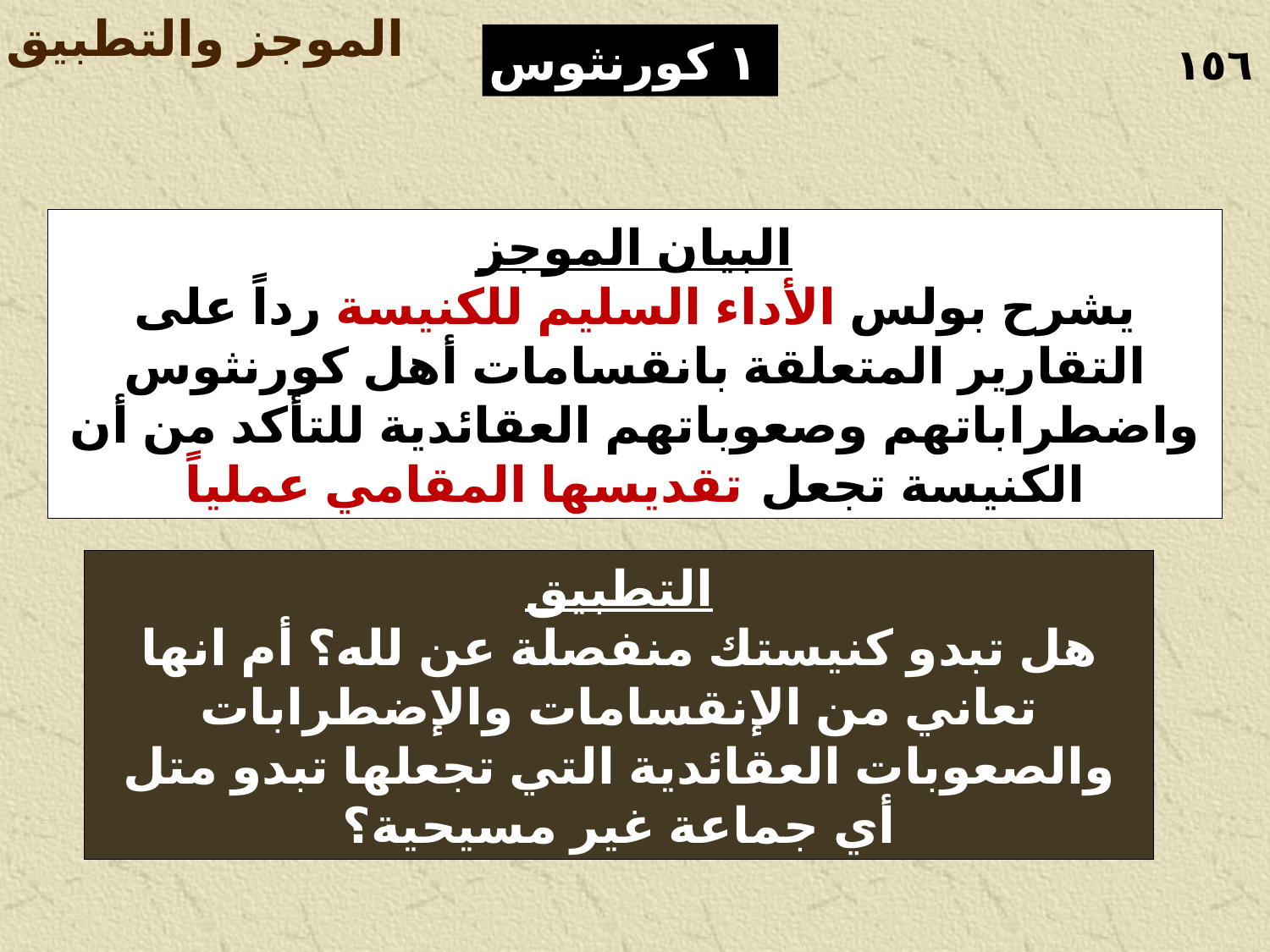

الموجز والتطبيق
١ كورنثوس
١٥٦
البيان الموجز
يشرح بولس الأداء السليم للكنيسة رداً على التقارير المتعلقة بانقسامات أهل كورنثوس واضطراباتهم وصعوباتهم العقائدية للتأكد من أن الكنيسة تجعل تقديسها المقامي عملياً
التطبيق
هل تبدو كنيستك منفصلة عن لله؟ أم انها تعاني من الإنقسامات والإضطرابات والصعوبات العقائدية التي تجعلها تبدو متل أي جماعة غير مسيحية؟